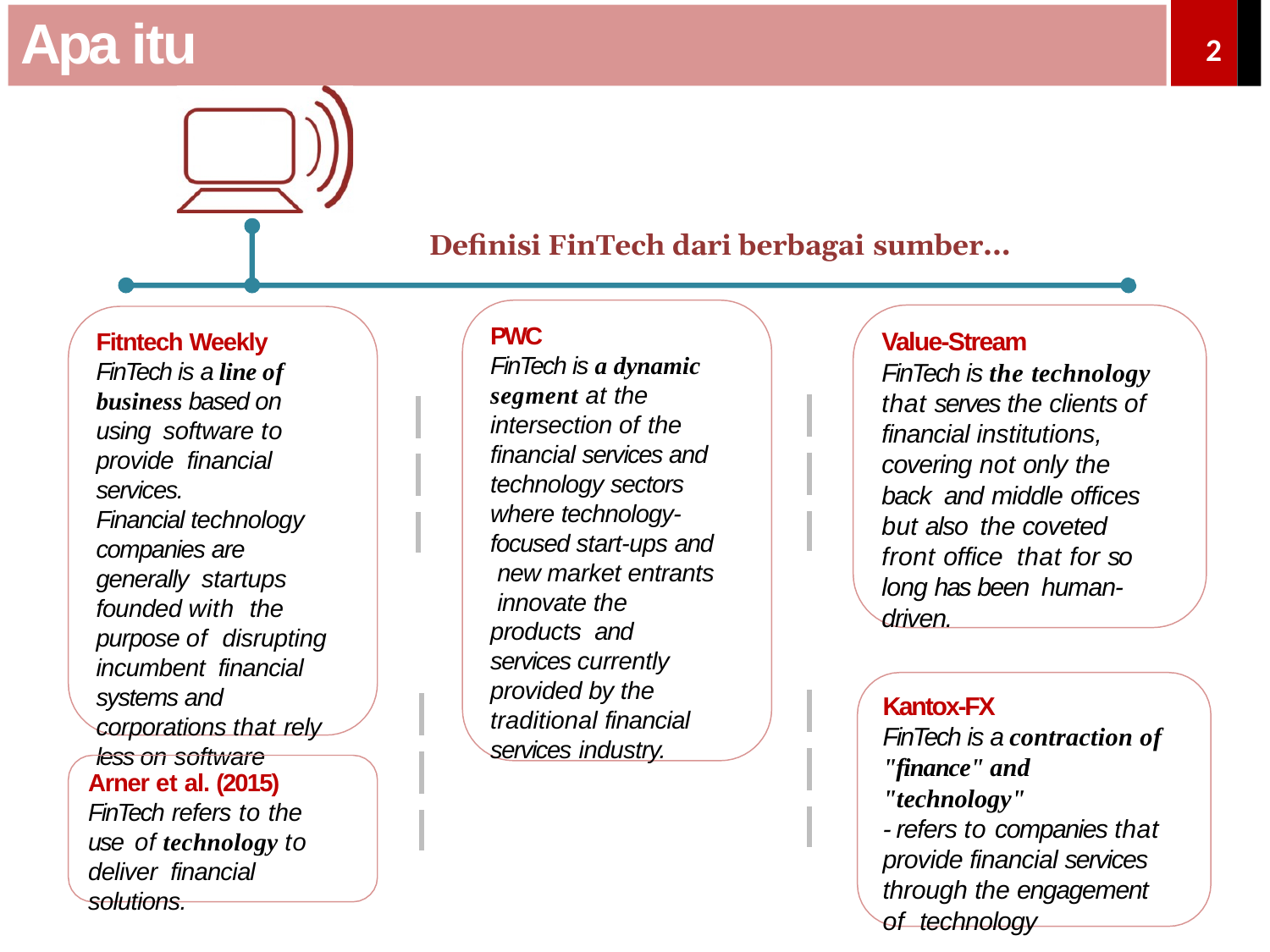

# Apa itu FinTech ?
2

Definisi FinTech dari berbagai sumber...

PWC
FinTech is a dynamic  segment at the  intersection of the  financial services and  technology sectors  where technology-  focused start-ups and  new market entrants  innovate the products  and services currently  provided by the  traditional financial  services industry.
Value-Stream
FinTech is the technology  that serves the clients of  financial institutions,  covering not only the back  and middle offices but also  the coveted front office  that for so long has been  human-driven.
Fitntech Weekly  FinTech is a line of  business based on using  software to provide  financial services.
Financial technology  companies are generally  startups founded with  the purpose of  disrupting incumbent  financial systems and  corporations that rely  less on software

Kantox-FX
FinTech is a contraction of  "finance" and "technology"
- refers to companies that  provide financial services  through the engagement of  technology

Arner et al. (2015)  FinTech refers to the use  of technology to deliver  financial solutions.